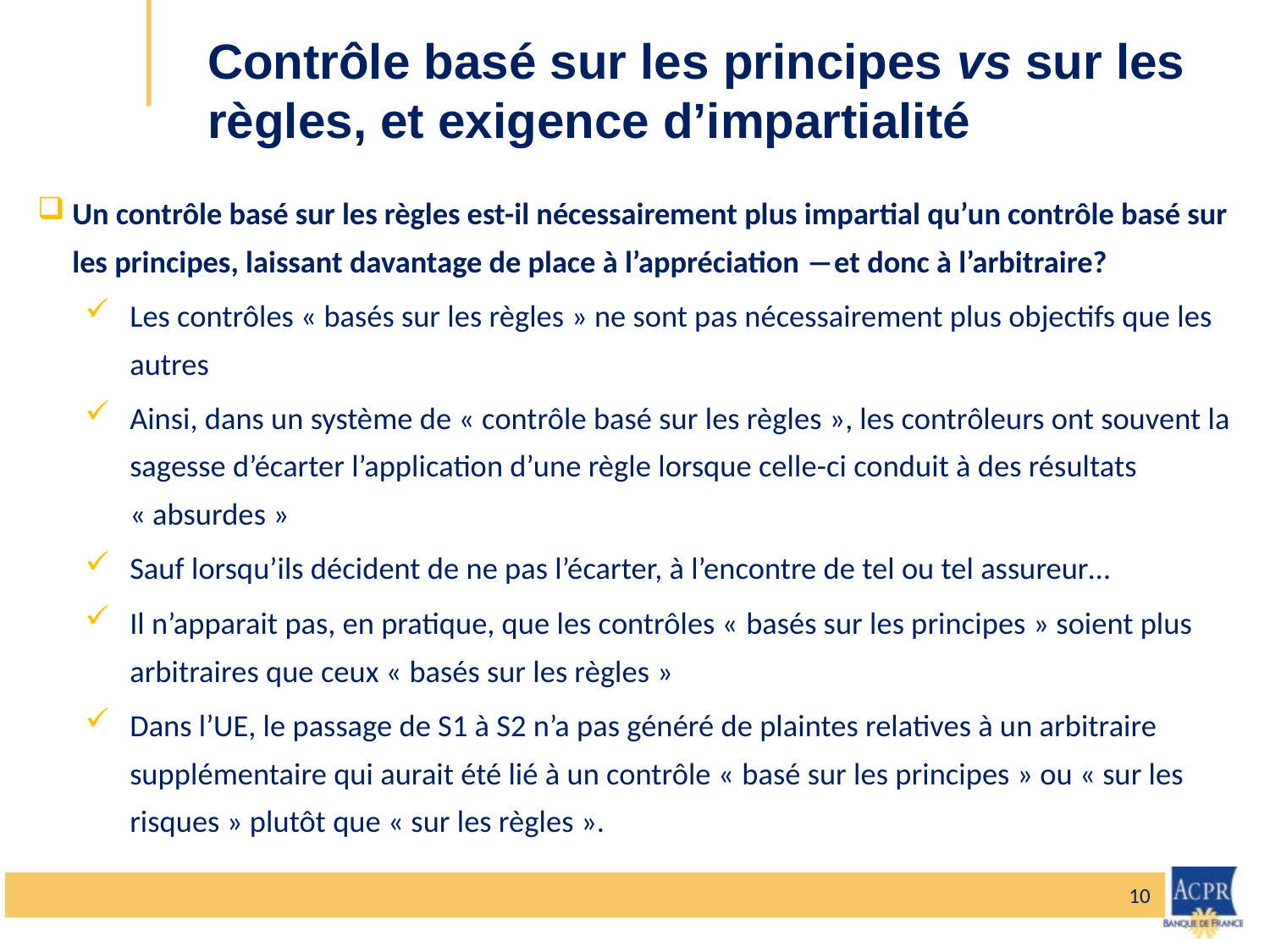

# Contrôle basé sur les principes vs sur les règles, et exigence d’impartialité
Un contrôle basé sur les règles est-il nécessairement plus impartial qu’un contrôle basé sur les principes, laissant davantage de place à l’appréciation ―et donc à l’arbitraire?
Les contrôles « basés sur les règles » ne sont pas nécessairement plus objectifs que les autres
Ainsi, dans un système de « contrôle basé sur les règles », les contrôleurs ont souvent la sagesse d’écarter l’application d’une règle lorsque celle-ci conduit à des résultats « absurdes »
Sauf lorsqu’ils décident de ne pas l’écarter, à l’encontre de tel ou tel assureur…
Il n’apparait pas, en pratique, que les contrôles « basés sur les principes » soient plus arbitraires que ceux « basés sur les règles »
Dans l’UE, le passage de S1 à S2 n’a pas généré de plaintes relatives à un arbitraire supplémentaire qui aurait été lié à un contrôle « basé sur les principes » ou « sur les risques » plutôt que « sur les règles ».
10